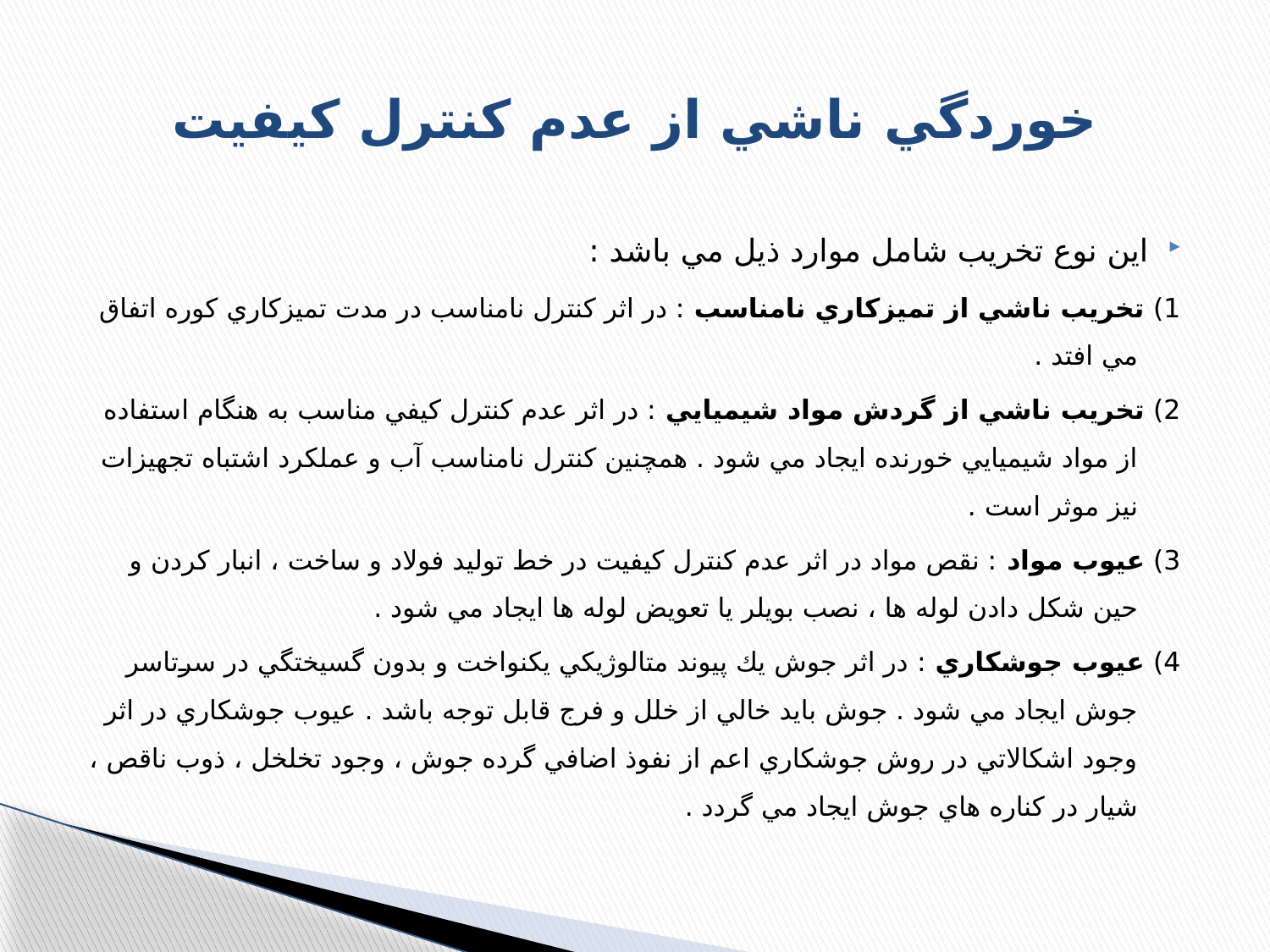

# خوردگي ناشي از عدم كنترل كيفيت
اين نوع تخريب شامل موارد ذيل مي باشد :
1) تخريب ناشي از تميزكاري نامناسب : در اثر كنترل نامناسب در مدت تميزكاري كوره اتفاق مي افتد .
2) تخريب ناشي از گردش مواد شيميايي : در اثر عدم كنترل كيفي مناسب به هنگام استفاده از مواد شيميايي خورنده ايجاد مي شود . همچنين كنترل نامناسب آب و عملكرد اشتباه تجهيزات نيز موثر است .
3) عيوب مواد : نقص مواد در اثر عدم كنترل كيفيت در خط توليد فولاد و ساخت ، انبار كردن و حين شكل دادن لوله ها ، نصب بويلر يا تعويض لوله ها ايجاد مي شود .
4) عيوب جوشكاري : در اثر جوش يك پيوند متالوژيكي يكنواخت و بدون گسيختگي در سرتاسر جوش ايجاد مي شود . جوش بايد خالي از خلل و فرج قابل توجه باشد . عيوب جوشكاري در اثر وجود اشكالاتي در روش جوشكاري اعم از نفوذ اضافي گرده جوش ، وجود تخلخل ، ذوب ناقص ، شيار در كناره هاي جوش ايجاد مي گردد .